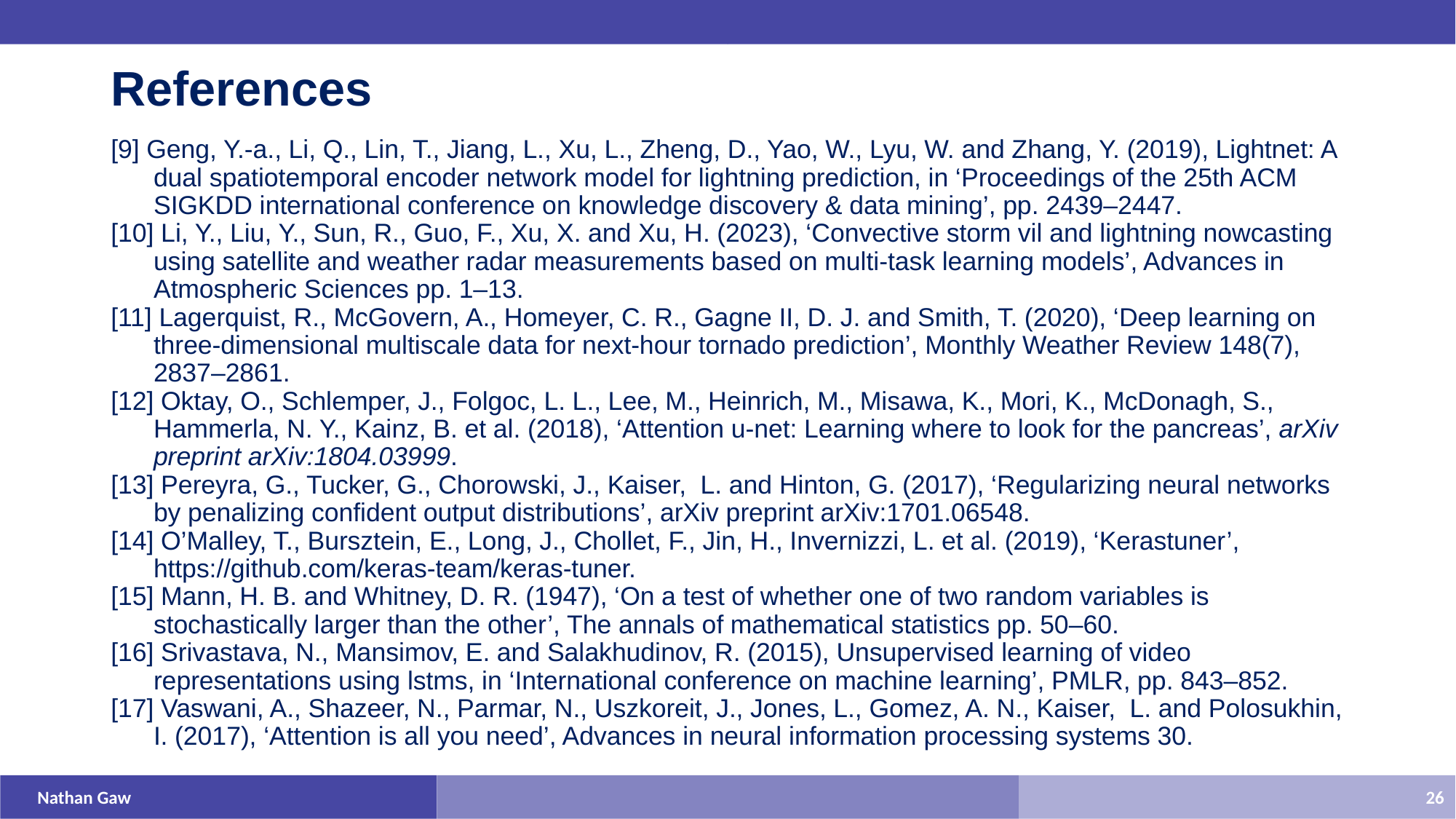

# References
[9] Geng, Y.-a., Li, Q., Lin, T., Jiang, L., Xu, L., Zheng, D., Yao, W., Lyu, W. and Zhang, Y. (2019), Lightnet: A dual spatiotemporal encoder network model for lightning prediction, in ‘Proceedings of the 25th ACM SIGKDD international conference on knowledge discovery & data mining’, pp. 2439–2447.
[10] Li, Y., Liu, Y., Sun, R., Guo, F., Xu, X. and Xu, H. (2023), ‘Convective storm vil and lightning nowcasting using satellite and weather radar measurements based on multi-task learning models’, Advances in Atmospheric Sciences pp. 1–13.
[11] Lagerquist, R., McGovern, A., Homeyer, C. R., Gagne II, D. J. and Smith, T. (2020), ‘Deep learning on three-dimensional multiscale data for next-hour tornado prediction’, Monthly Weather Review 148(7), 2837–2861.
[12] Oktay, O., Schlemper, J., Folgoc, L. L., Lee, M., Heinrich, M., Misawa, K., Mori, K., McDonagh, S., Hammerla, N. Y., Kainz, B. et al. (2018), ‘Attention u-net: Learning where to look for the pancreas’, arXiv preprint arXiv:1804.03999.
[13] Pereyra, G., Tucker, G., Chorowski, J., Kaiser,  L. and Hinton, G. (2017), ‘Regularizing neural networks by penalizing confident output distributions’, arXiv preprint arXiv:1701.06548.
[14] O’Malley, T., Bursztein, E., Long, J., Chollet, F., Jin, H., Invernizzi, L. et al. (2019), ‘Kerastuner’, https://github.com/keras-team/keras-tuner.
[15] Mann, H. B. and Whitney, D. R. (1947), ‘On a test of whether one of two random variables is stochastically larger than the other’, The annals of mathematical statistics pp. 50–60.
[16] Srivastava, N., Mansimov, E. and Salakhudinov, R. (2015), Unsupervised learning of video representations using lstms, in ‘International conference on machine learning’, PMLR, pp. 843–852.
[17] Vaswani, A., Shazeer, N., Parmar, N., Uszkoreit, J., Jones, L., Gomez, A. N., Kaiser,  L. and Polosukhin, I. (2017), ‘Attention is all you need’, Advances in neural information processing systems 30.

Nathan Gaw
26